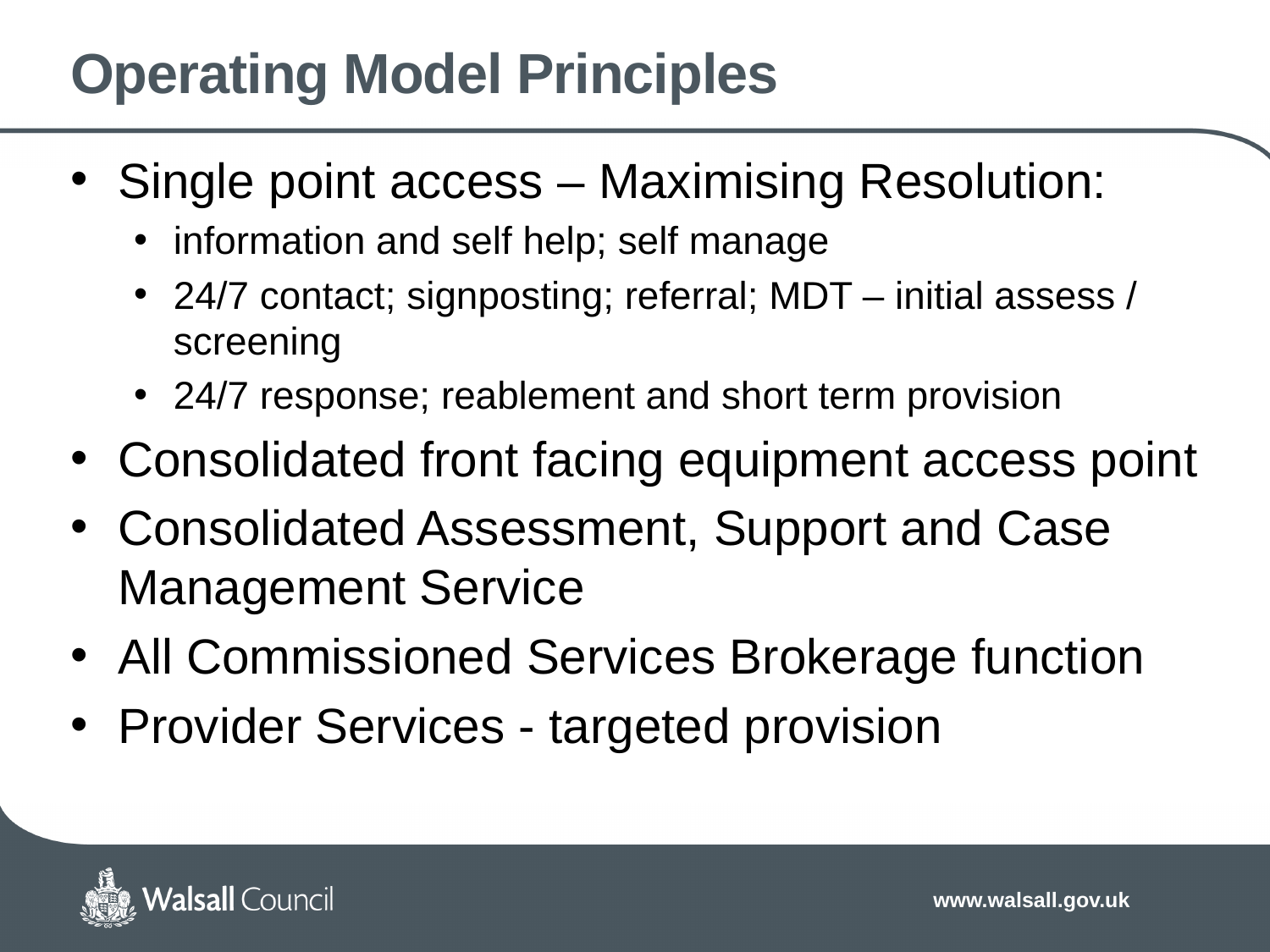

# Operating Model Principles
Single point access – Maximising Resolution:
information and self help; self manage
24/7 contact; signposting; referral; MDT – initial assess / screening
24/7 response; reablement and short term provision
Consolidated front facing equipment access point
Consolidated Assessment, Support and Case Management Service
All Commissioned Services Brokerage function
Provider Services - targeted provision